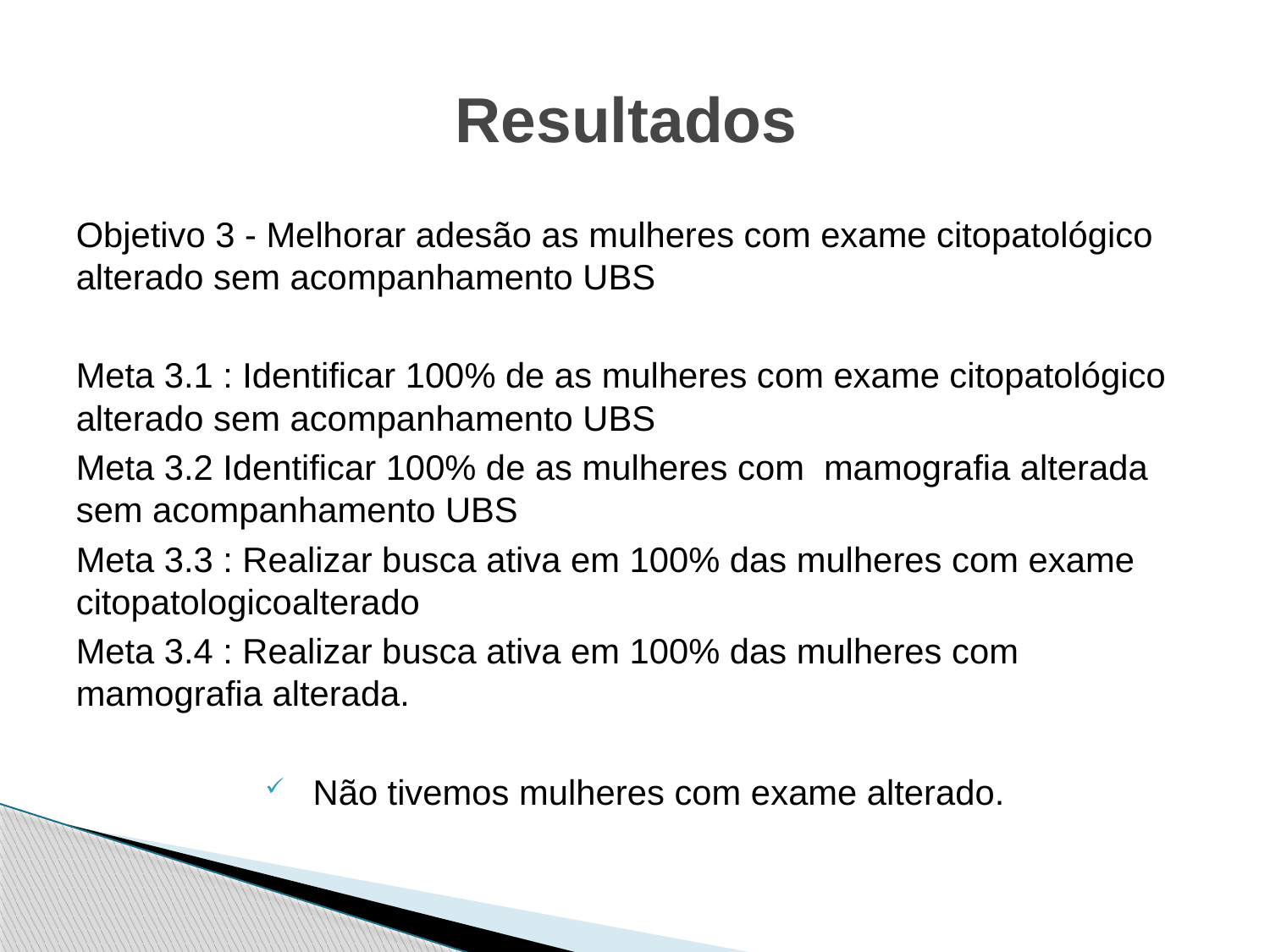

# Resultados
Objetivo 3 - Melhorar adesão as mulheres com exame citopatológico alterado sem acompanhamento UBS

Meta 3.1 : Identificar 100% de as mulheres com exame citopatológico alterado sem acompanhamento UBS
Meta 3.2 Identificar 100% de as mulheres com  mamografia alterada sem acompanhamento UBS
Meta 3.3 : Realizar busca ativa em 100% das mulheres com exame citopatologicoalterado
Meta 3.4 : Realizar busca ativa em 100% das mulheres com mamografia alterada.

Não tivemos mulheres com exame alterado.